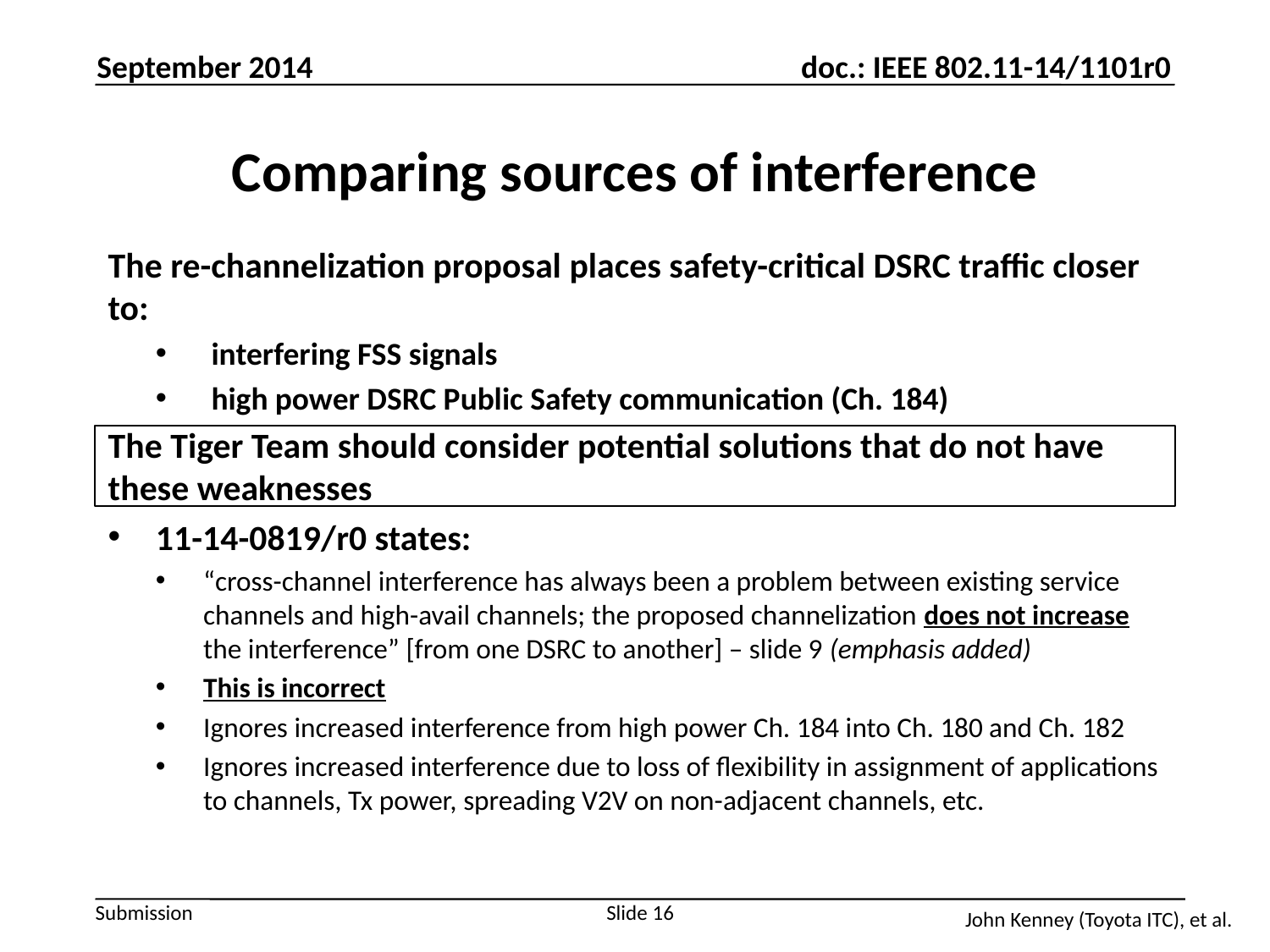

September 2014
# Comparing sources of interference
The re-channelization proposal places safety-critical DSRC traffic closer to:
interfering FSS signals
high power DSRC Public Safety communication (Ch. 184)
The Tiger Team should consider potential solutions that do not have these weaknesses
11-14-0819/r0 states:
“cross-channel interference has always been a problem between existing service channels and high-avail channels; the proposed channelization does not increase the interference” [from one DSRC to another] – slide 9 (emphasis added)
This is incorrect
Ignores increased interference from high power Ch. 184 into Ch. 180 and Ch. 182
Ignores increased interference due to loss of flexibility in assignment of applications to channels, Tx power, spreading V2V on non-adjacent channels, etc.

Slide 16
John Kenney (Toyota ITC), et al.